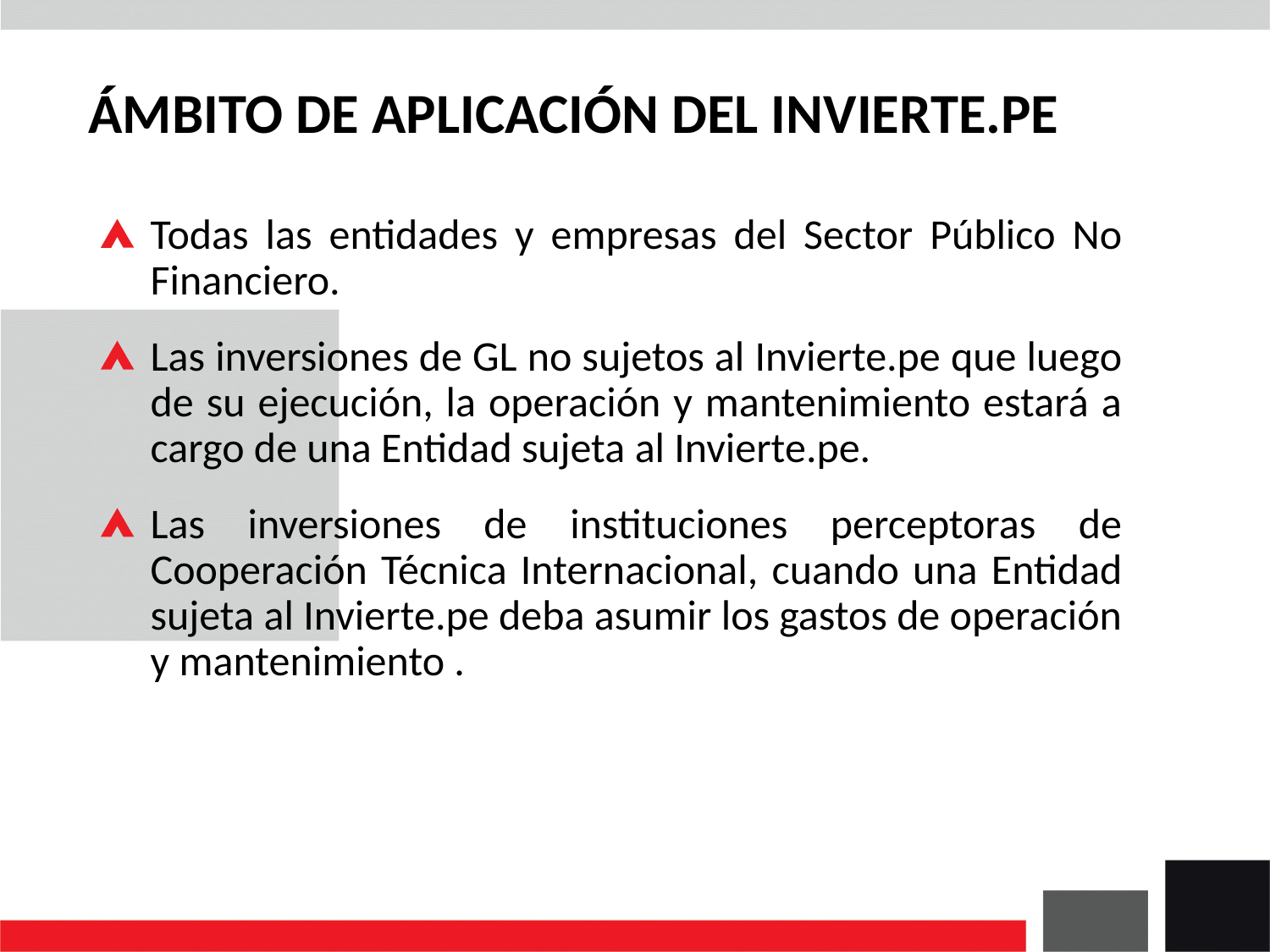

# ÁMBITO DE APLICACIÓN DEL INVIERTE.PE
Todas las entidades y empresas del Sector Público No Financiero.
Las inversiones de GL no sujetos al Invierte.pe que luego de su ejecución, la operación y mantenimiento estará a cargo de una Entidad sujeta al Invierte.pe.
Las inversiones de instituciones perceptoras de Cooperación Técnica Internacional, cuando una Entidad sujeta al Invierte.pe deba asumir los gastos de operación y mantenimiento .